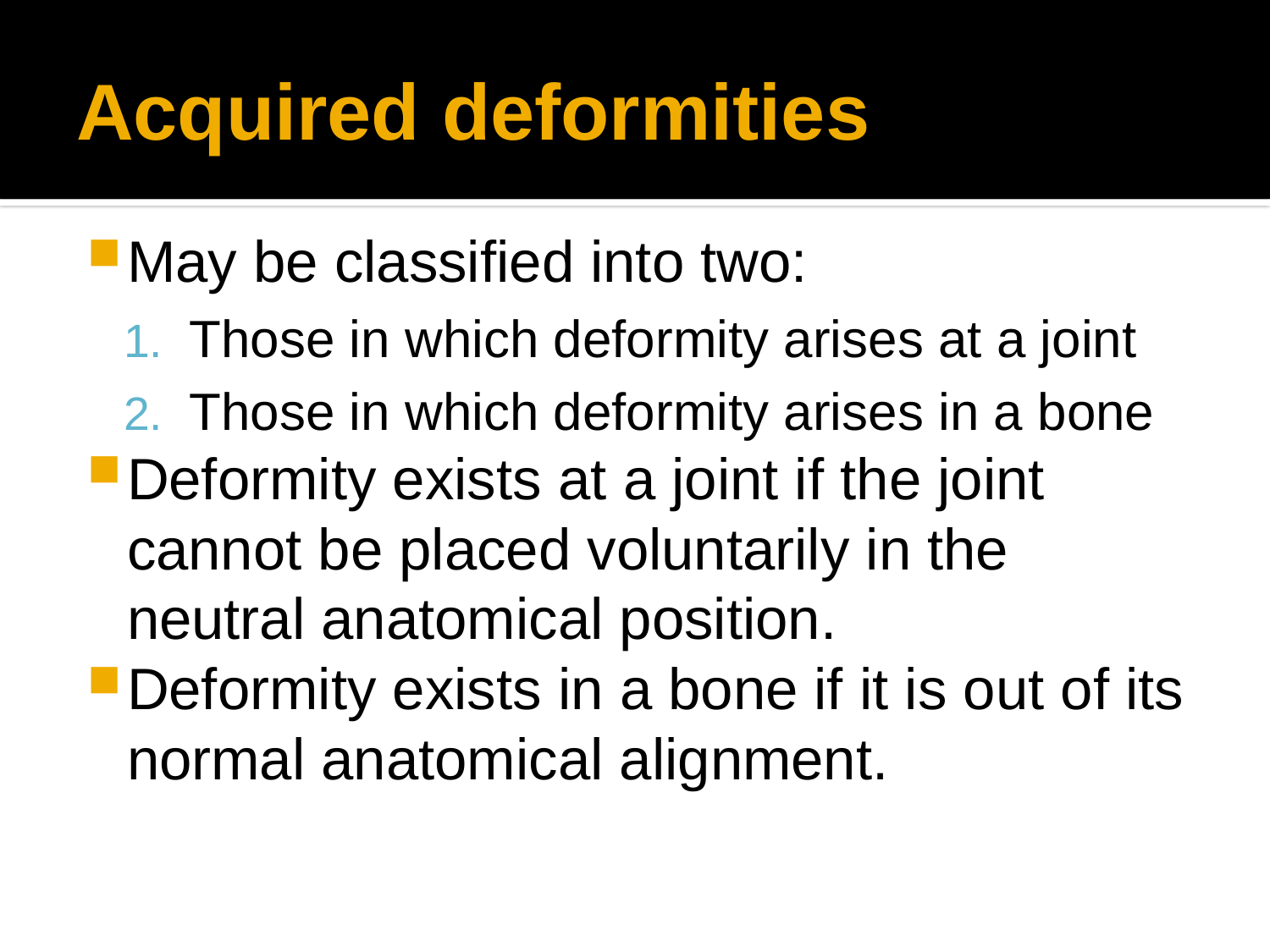

# Acquired deformities
May be classified into two:
Those in which deformity arises at a joint
Those in which deformity arises in a bone
Deformity exists at a joint if the joint cannot be placed voluntarily in the neutral anatomical position.
Deformity exists in a bone if it is out of its normal anatomical alignment.